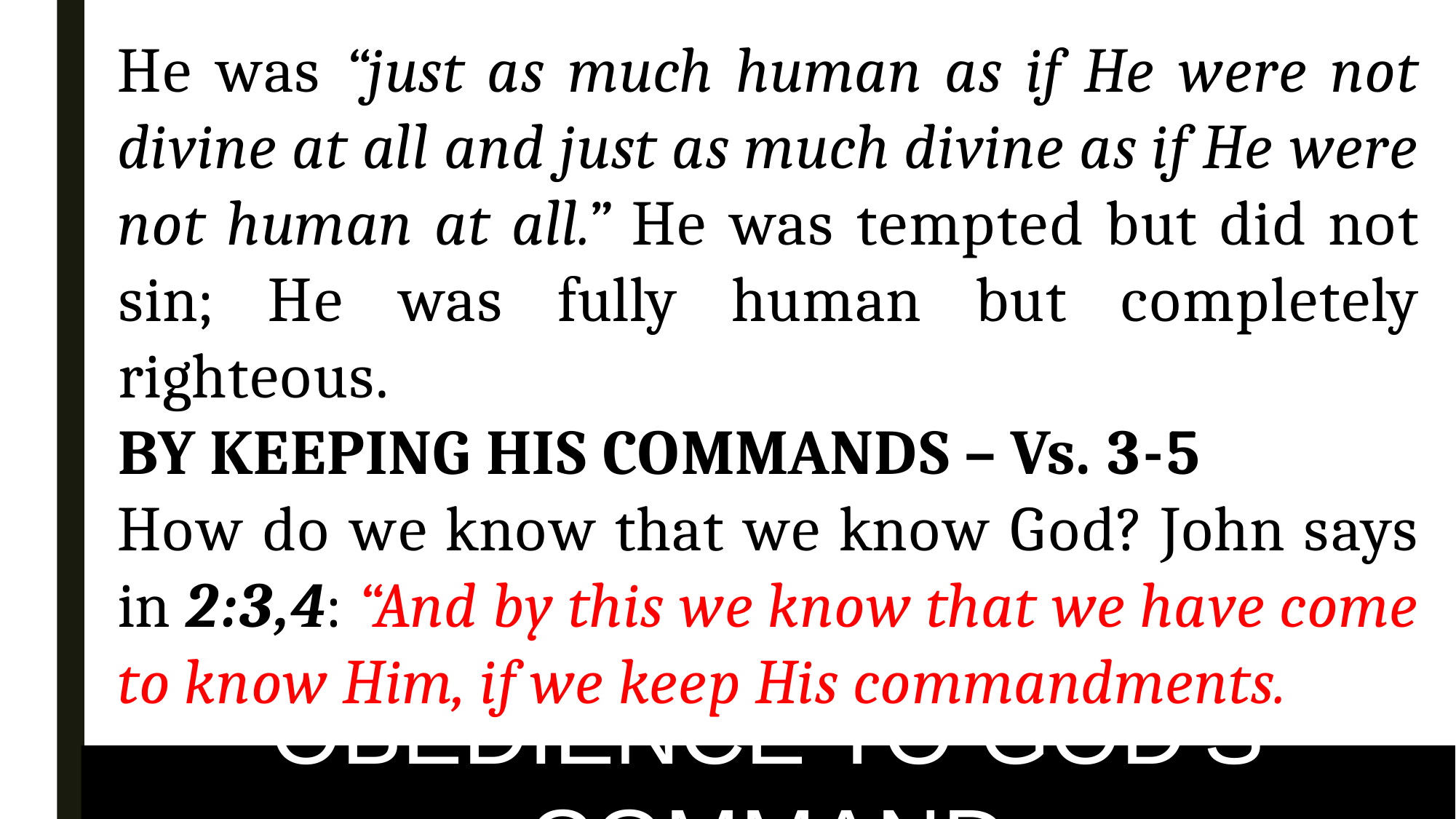

He was “just as much human as if He were not divine at all and just as much divine as if He were not human at all.” He was tempted but did not sin; He was fully human but completely righteous.
BY KEEPING HIS COMMANDS – Vs. 3-5
How do we know that we know God? John says in 2:3,4: “And by this we know that we have come to know Him, if we keep His commandments.
OBEDIENCE TO GOD'S COMMAND